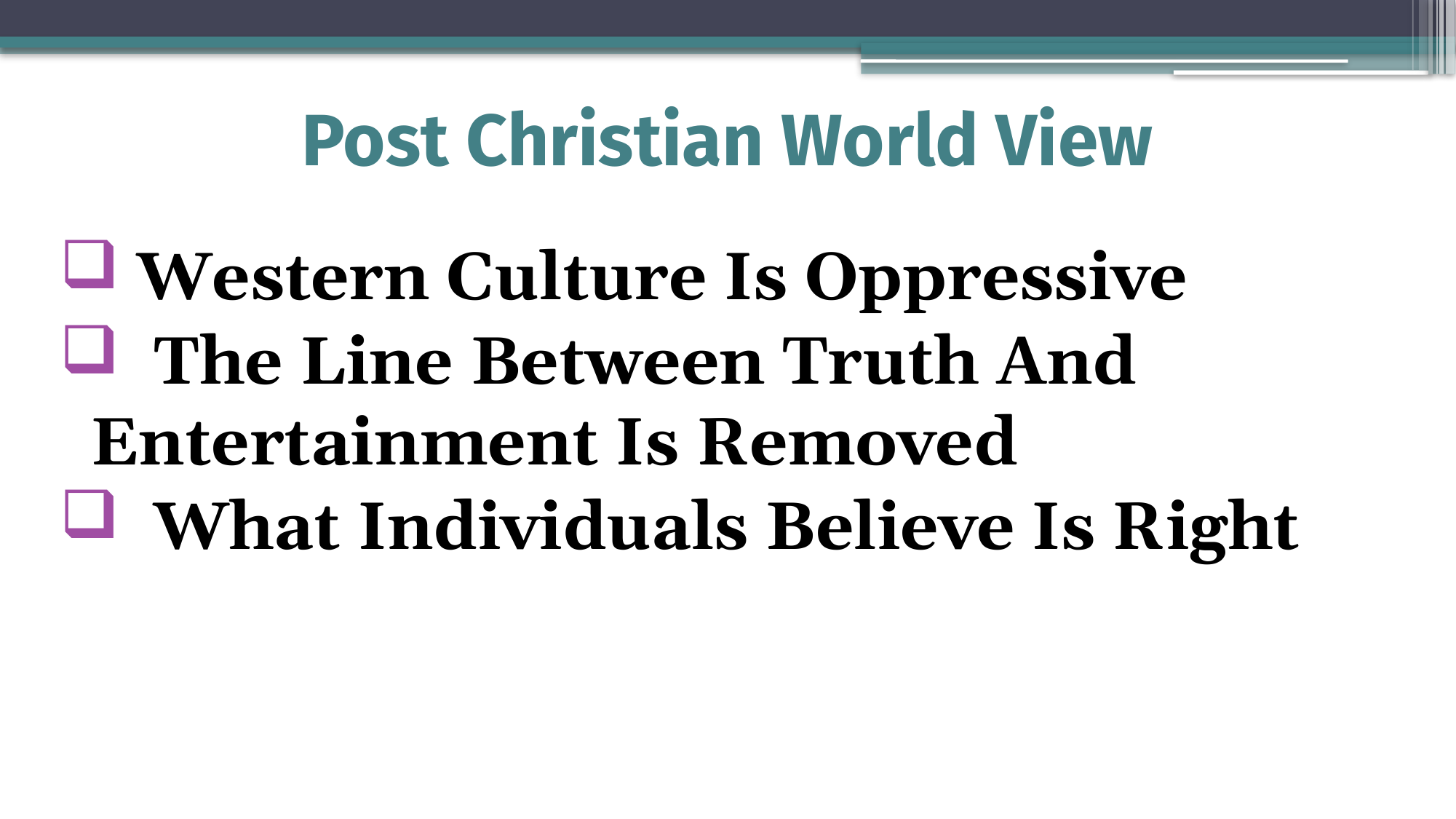

# Post Christian World View
 Western Culture Is Oppressive
  The Line Between Truth And 	 	Entertainment Is Removed
  What Individuals Believe Is Right